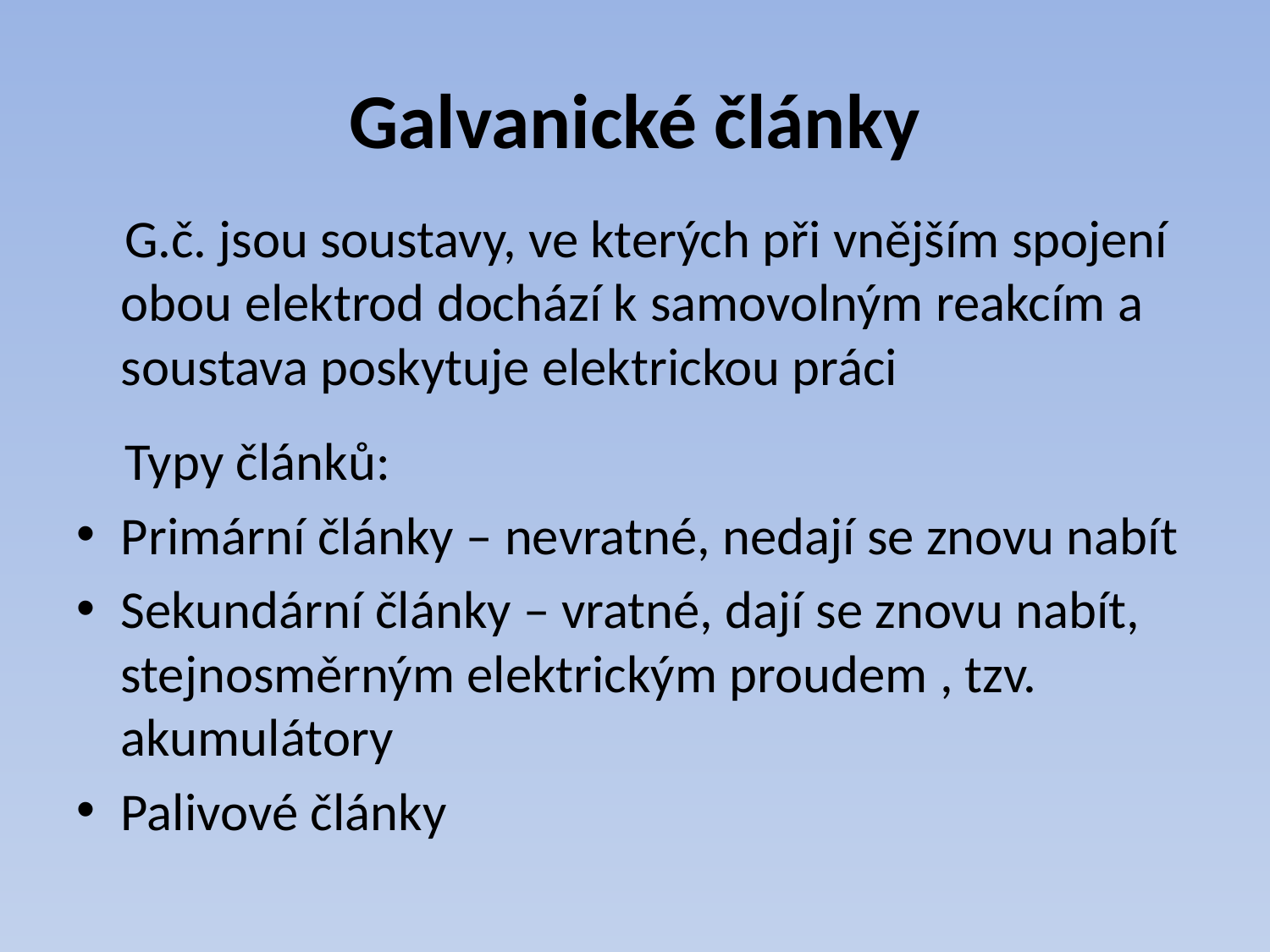

# Galvanické články
    G.č. jsou soustavy, ve kterých při vnějším spojení obou elektrod dochází k samovolným reakcím a soustava poskytuje elektrickou práci

    Typy článků:
Primární články – nevratné, nedají se znovu nabít
Sekundární články – vratné, dají se znovu nabít, stejnosměrným elektrickým proudem , tzv. akumulátory
Palivové články